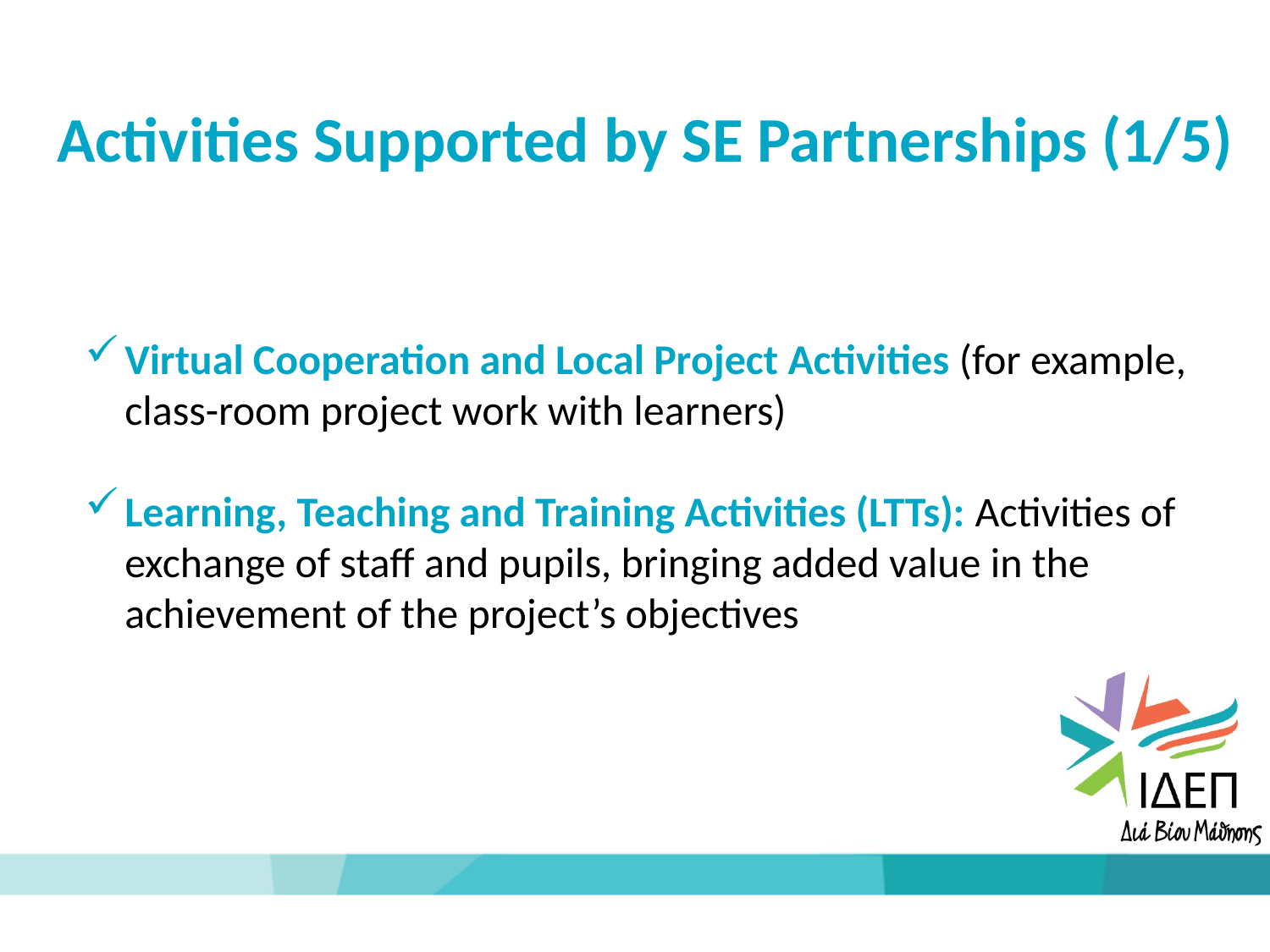

Activities Supported by SE Partnerships (1/5)

Virtual Cooperation and Local Project Activities (for example, class-room project work with learners)

Learning, Teaching and Training Activities (LTTs): Activities of exchange of staff and pupils, bringing added value in the achievement of the project’s objectives